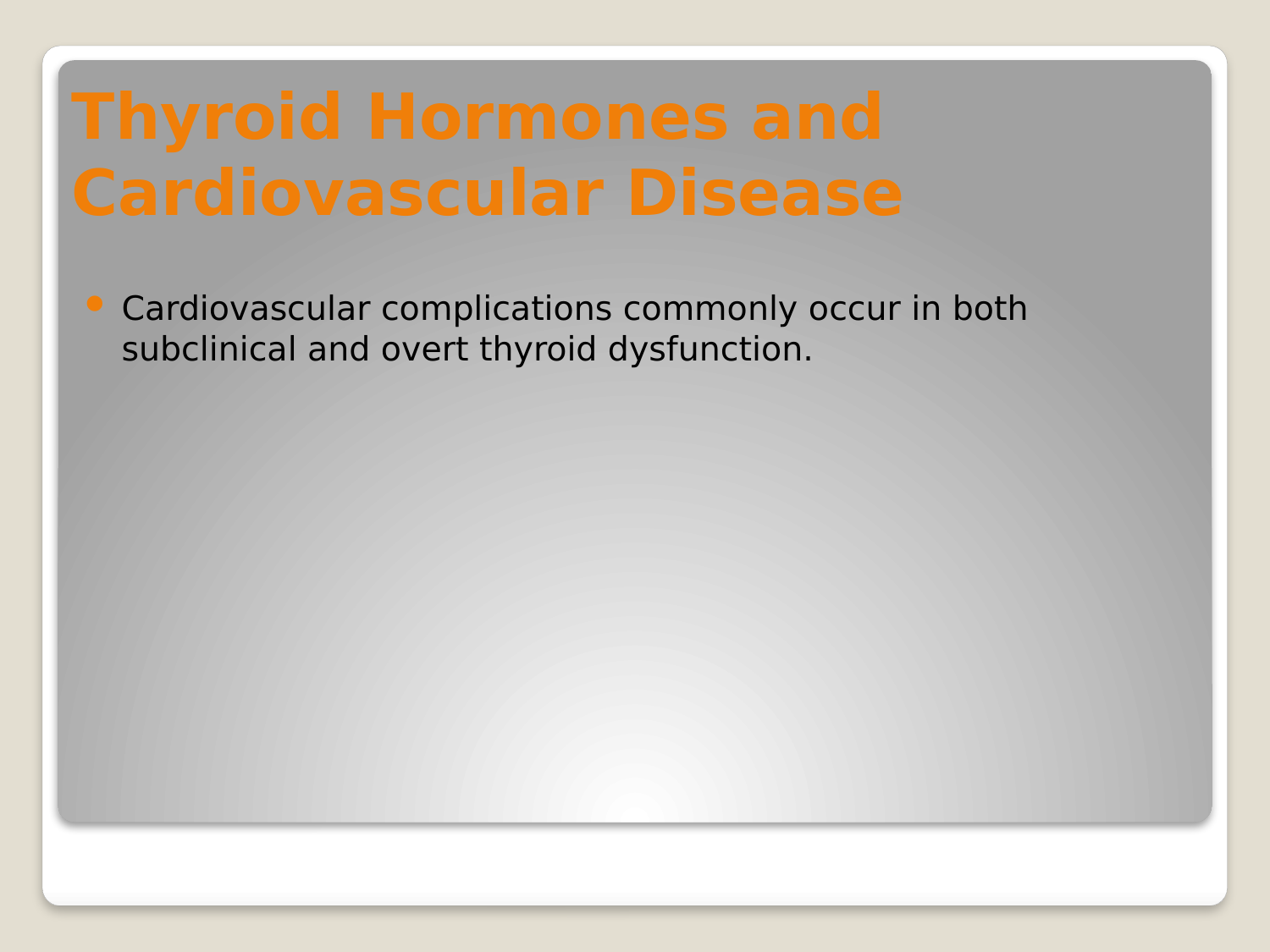

# Thyroid Hormones and Cardiovascular Disease
Cardiovascular complications commonly occur in both subclinical and overt thyroid dysfunction.